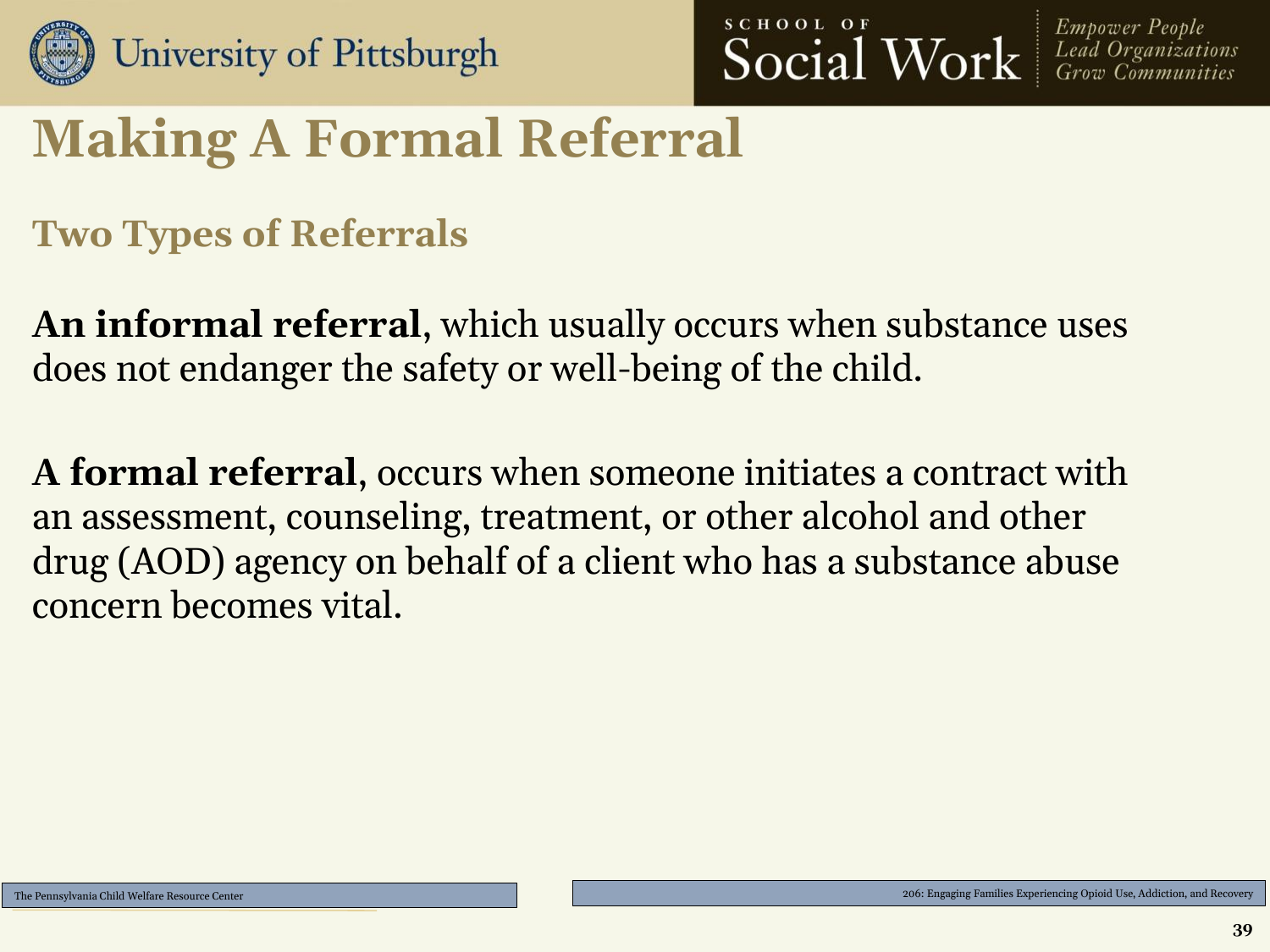

# Making A Formal Referral Two Types of Referrals
An informal referral, which usually occurs when substance uses does not endanger the safety or well-being of the child.

A formal referral, occurs when someone initiates a contract with an assessment, counseling, treatment, or other alcohol and other drug (AOD) agency on behalf of a client who has a substance abuse concern becomes vital.
39